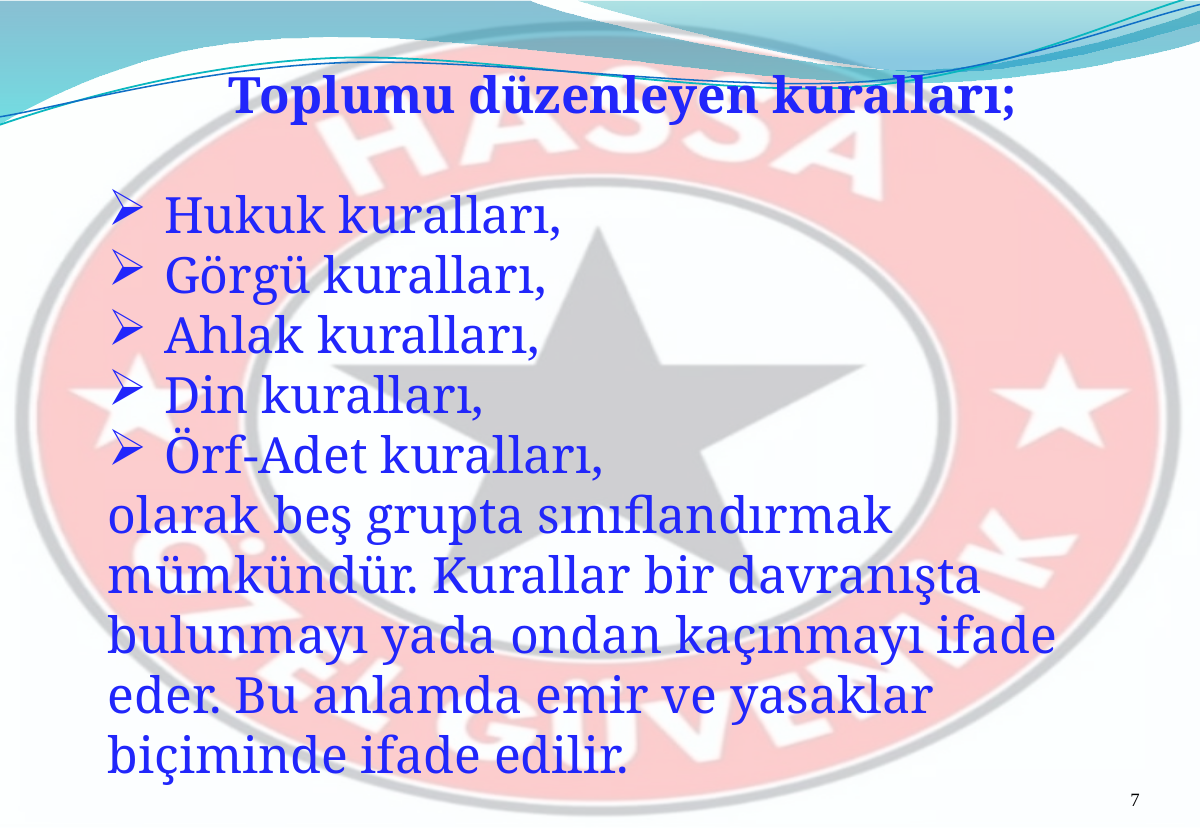

Toplumu düzenleyen kuralları;

Hukuk kuralları,
Görgü kuralları,
Ahlak kuralları,
Din kuralları,
Örf-Adet kuralları,
olarak beş grupta sınıflandırmak mümkündür. Kurallar bir davranışta bulunmayı yada ondan kaçınmayı ifade eder. Bu anlamda emir ve yasaklar biçiminde ifade edilir.
7